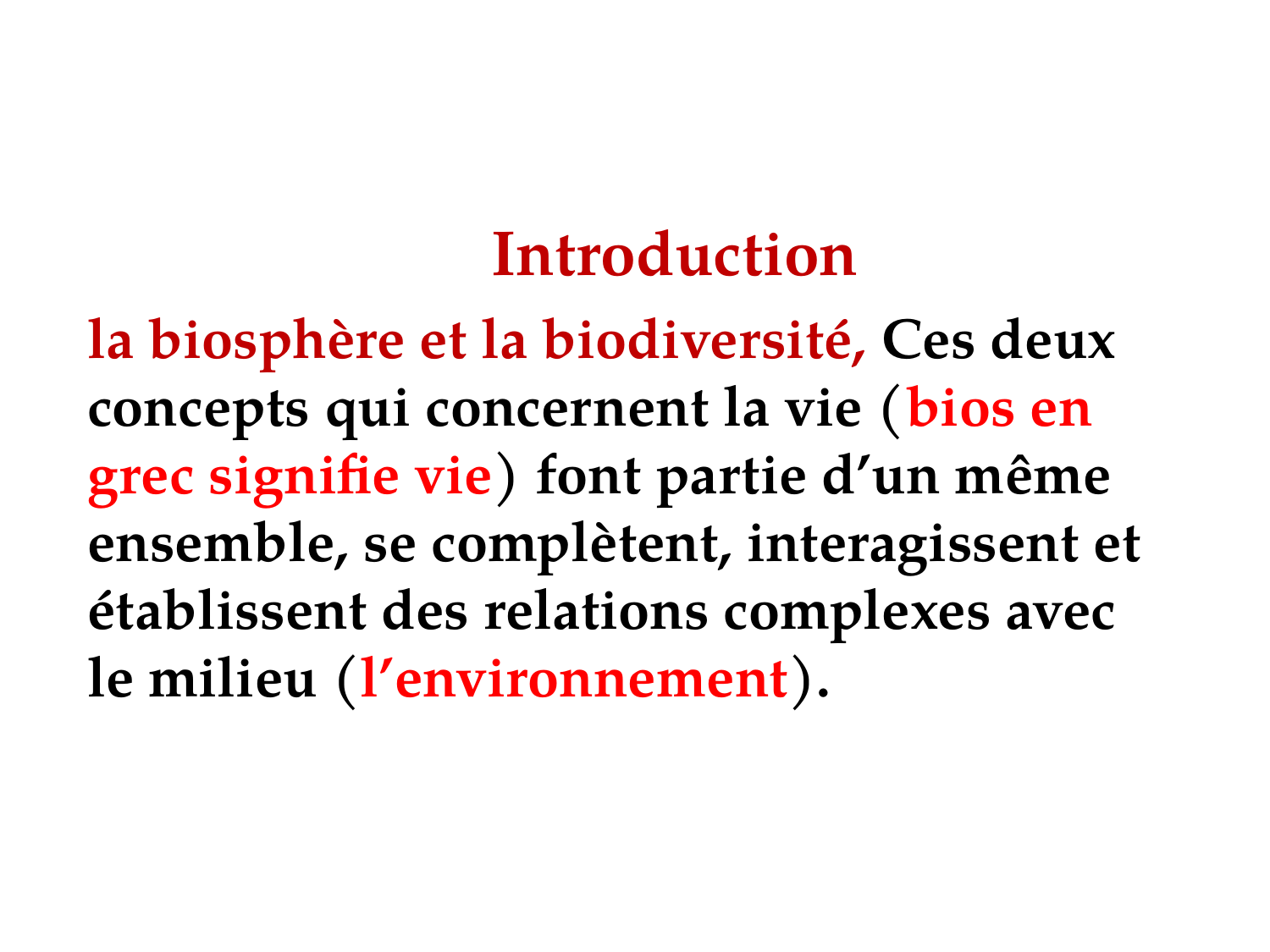

Introduction
la biosphère et la biodiversité, Ces deux concepts qui concernent la vie (bios en grec signifie vie) font partie d’un même ensemble, se complètent, interagissent et établissent des relations complexes avec le milieu (l’environnement).